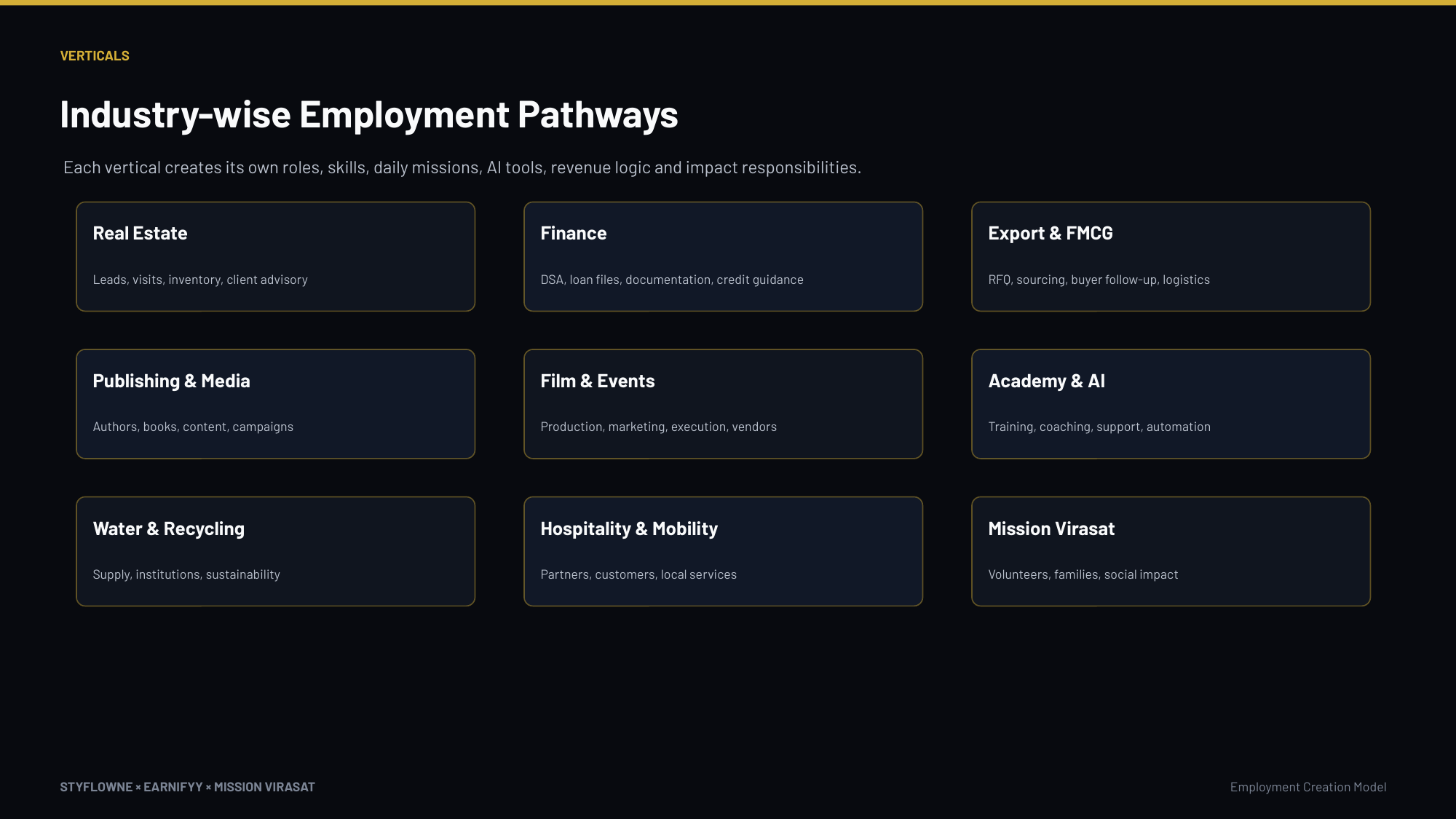

VERTICALS
Industry-wise Employment Pathways
Each vertical creates its own roles, skills, daily missions, AI tools, revenue logic and impact responsibilities.

Real Estate
Finance
Export & FMCG
Leads, visits, inventory, client advisory
DSA, loan files, documentation, credit guidance
RFQ, sourcing, buyer follow-up, logistics

Publishing & Media
Film & Events
Academy & AI
Authors, books, content, campaigns
Production, marketing, execution, vendors
Training, coaching, support, automation

Water & Recycling
Hospitality & Mobility
Mission Virasat
Supply, institutions, sustainability
Partners, customers, local services
Volunteers, families, social impact
STYFLOWNE × EARNIFYY × MISSION VIRASAT
Employment Creation Model